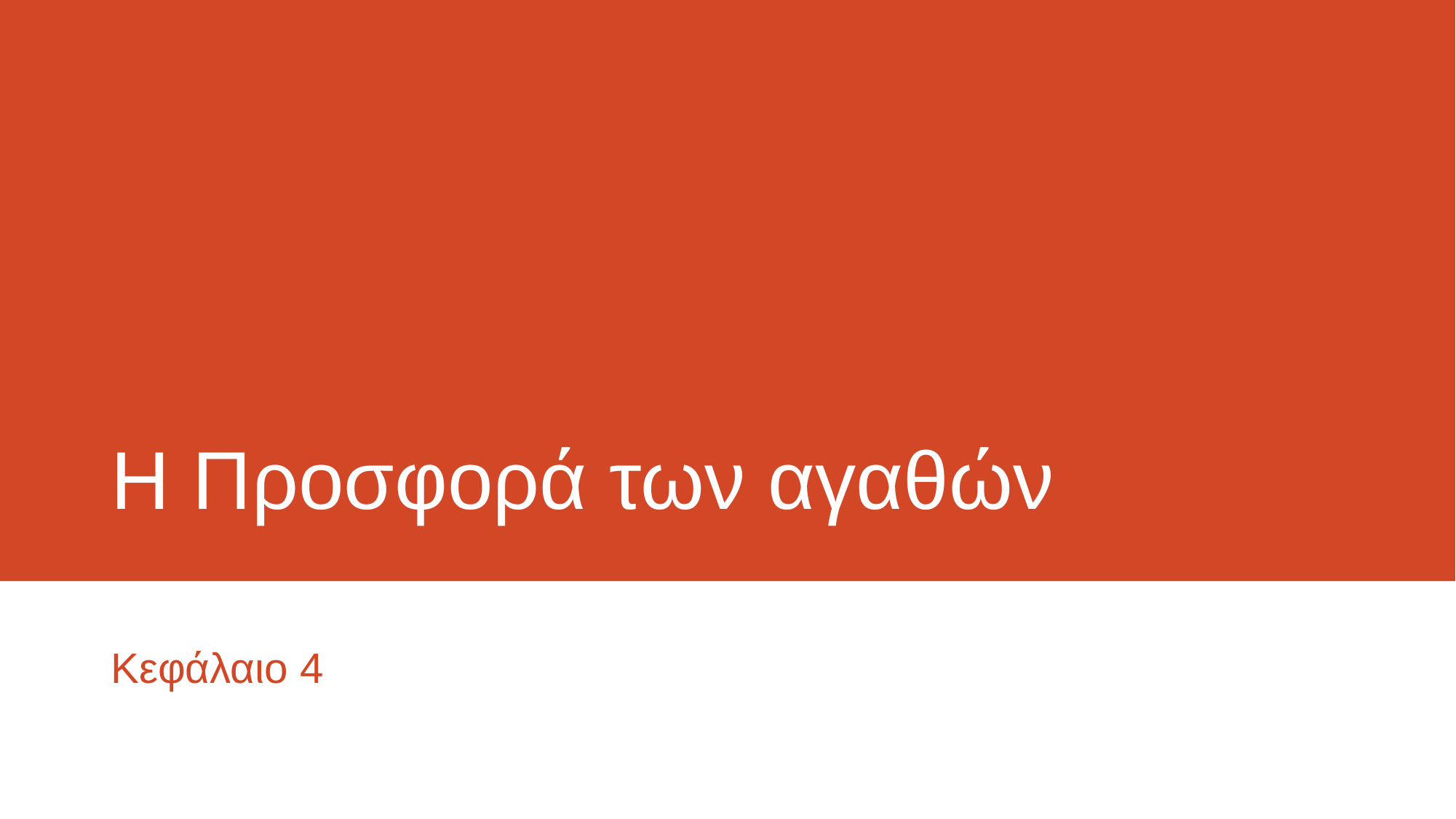

# H Προσφορά των αγαθών
Κεφάλαιο 4